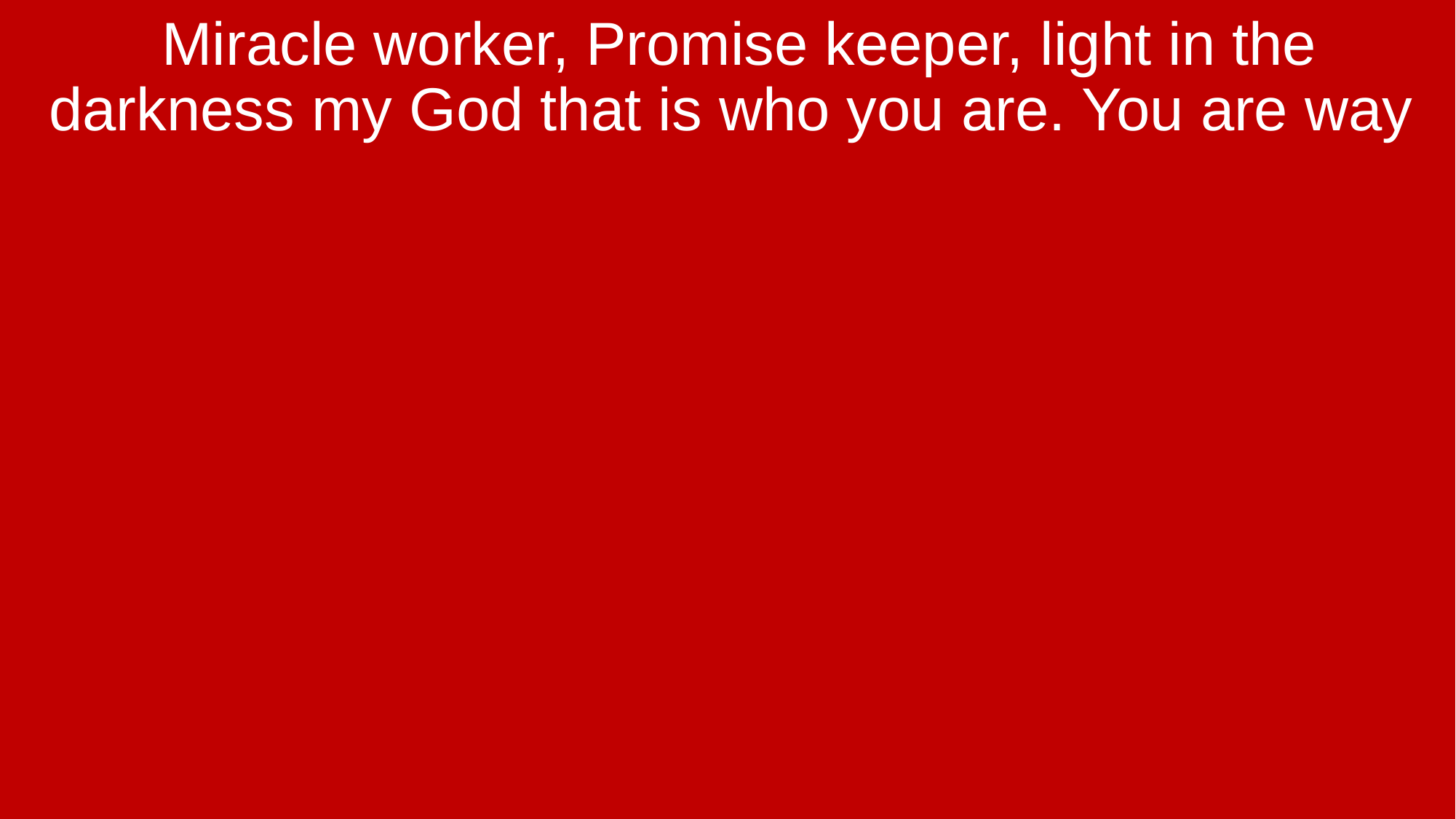

Miracle worker, Promise keeper, light in the darkness my God that is who you are. You are way